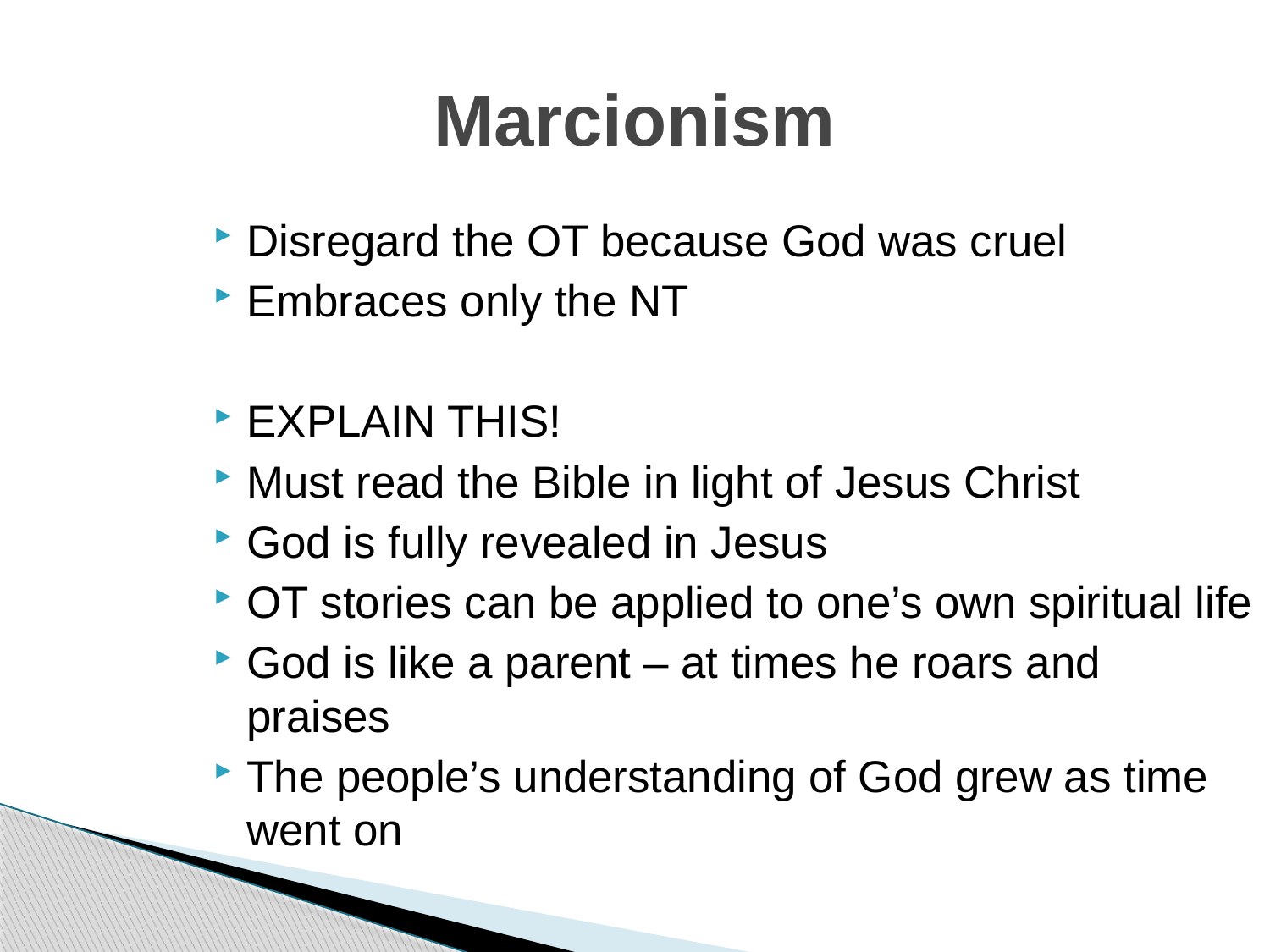

# Marcionism
Disregard the OT because God was cruel
Embraces only the NT

EXPLAIN THIS!
Must read the Bible in light of Jesus Christ
God is fully revealed in Jesus
OT stories can be applied to one’s own spiritual life
God is like a parent – at times he roars and praises
The people’s understanding of God grew as time went on